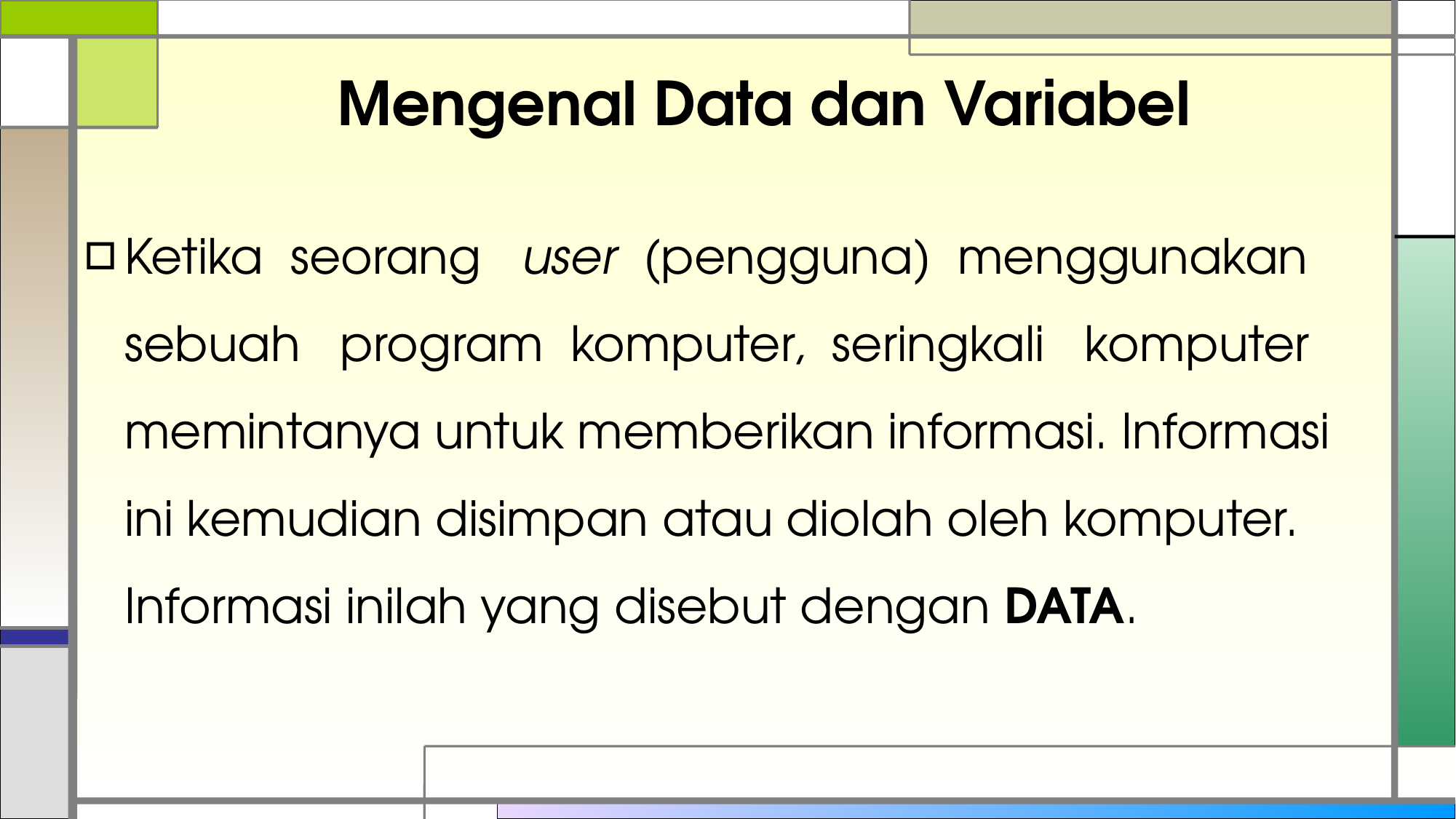

# Mengenal Data dan Variabel
Ketika  seorang   user  (pengguna)  menggunakan  sebuah   program  komputer,  seringkali   komputer memintanya untuk memberikan informasi. Informasi ini kemudian disimpan atau diolah oleh komputer. Informasi inilah yang disebut dengan DATA.